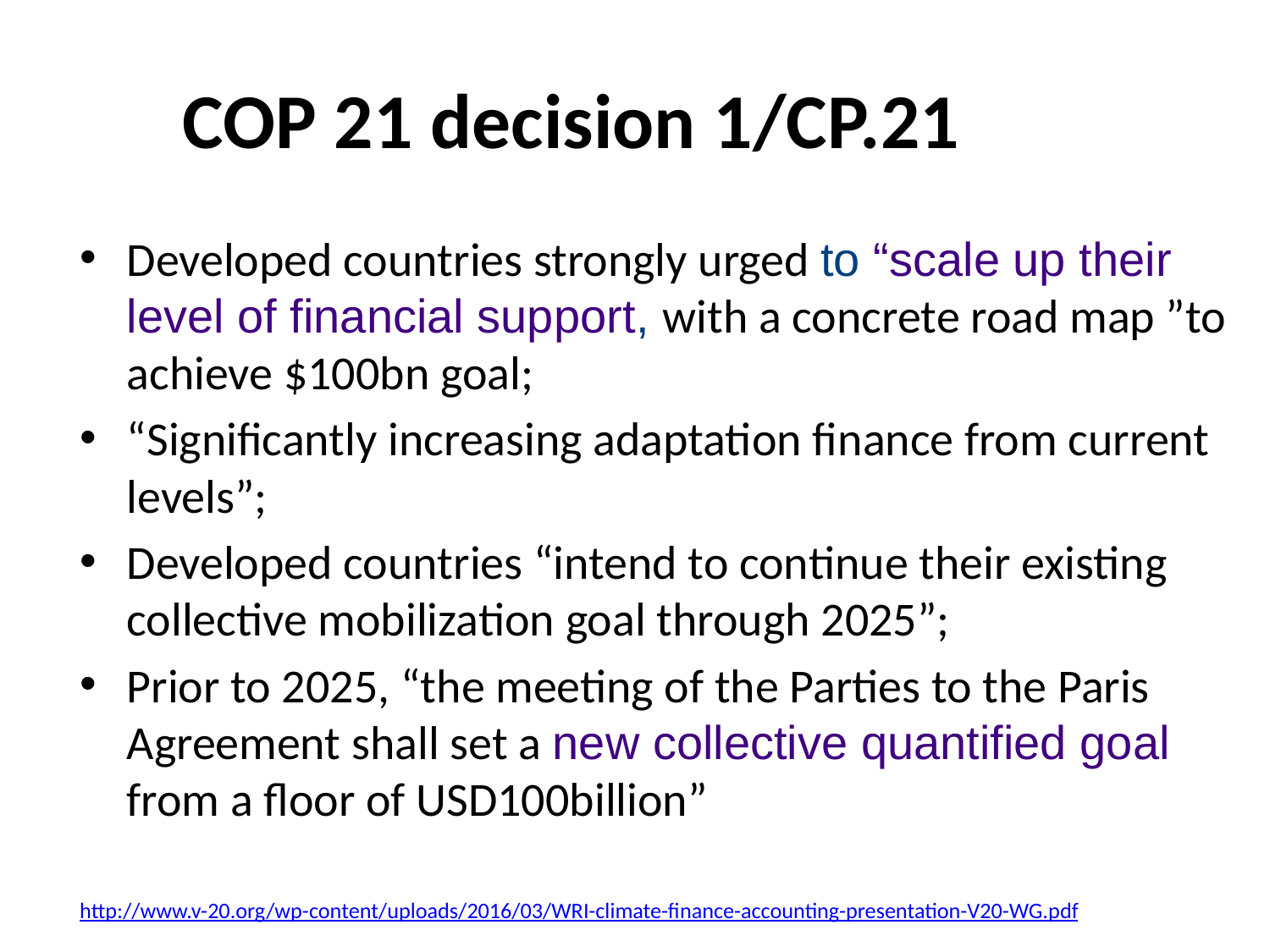

COP 21 decision 1/CP.21
Developed countries strongly urged to “scale up their level of financial support, with a concrete road map ”to achieve $100bn goal;
“Significantly increasing adaptation finance from current levels”;
Developed countries “intend to continue their existing collective mobilization goal through 2025”;
Prior to 2025, “the meeting of the Parties to the Paris Agreement shall set a new collective quantified goal from a floor of USD100billion”

http://www.v-20.org/wp-content/uploads/2016/03/WRI-climate-finance-accounting-presentation-V20-WG.pdf